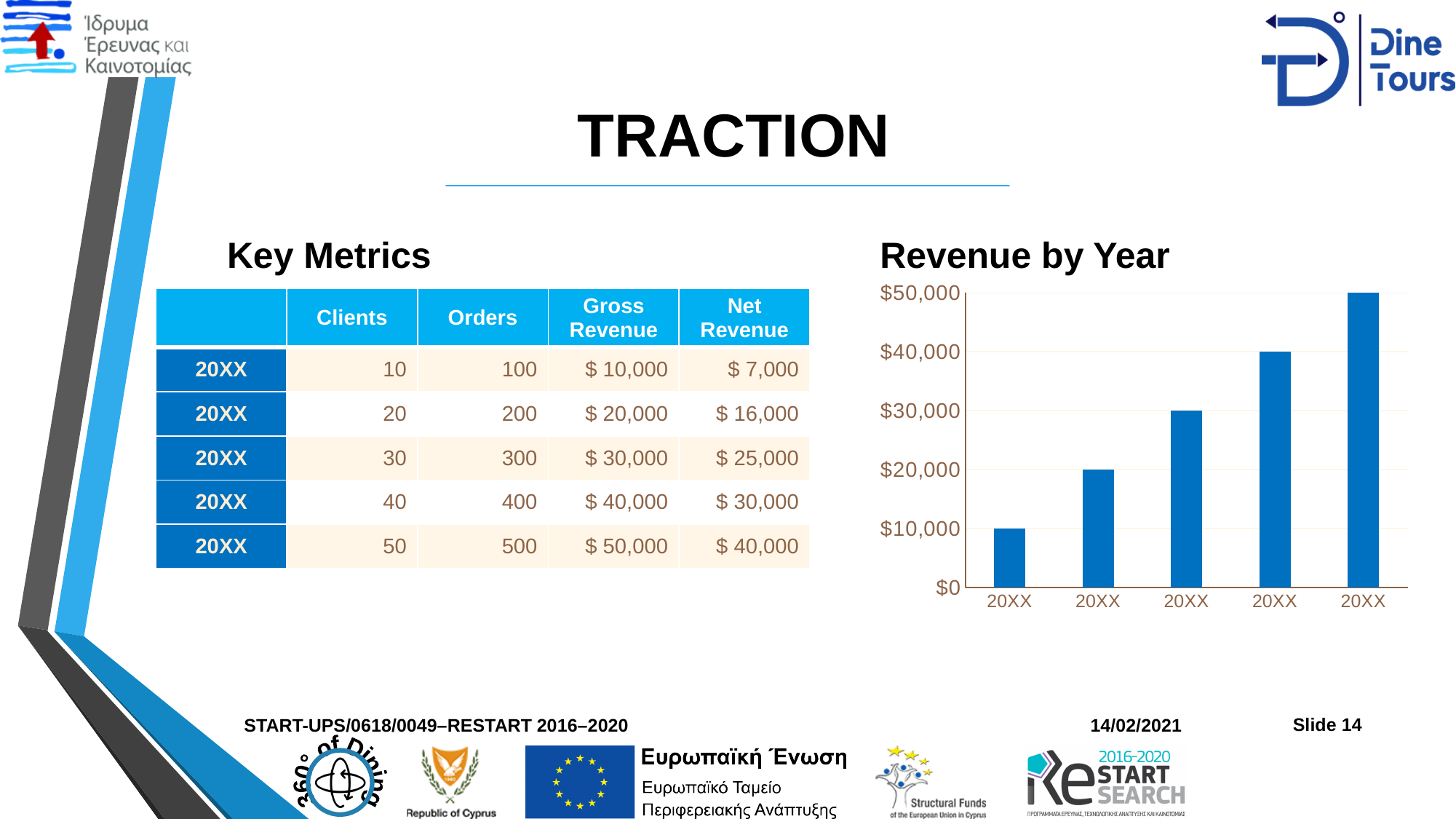

# TRACTION
Key Metrics
Revenue by Year

### Chart

| Category | Series 1 | Series 2 | Series 3 |
|---|---|---|---|
| 20XX | 10000.0 | None | None |
| 20XX | 20000.0 | None | None |
| 20XX | 30000.0 | None | None |
| 20XX | 40000.0 | None | None |
| 20XX | 50000.0 | None | None |
|  | Clients | Orders | Gross Revenue | Net Revenue |
| --- | --- | --- | --- | --- |
| 20XX | 10 | 100 | $ 10,000 | $ 7,000 |
| 20XX | 20 | 200 | $ 20,000 | $ 16,000 |
| 20XX | 30 | 300 | $ 30,000 | $ 25,000 |
| 20XX | 40 | 400 | $ 40,000 | $ 30,000 |
| 20XX | 50 | 500 | $ 50,000 | $ 40,000 |
Slide 14
START-UPS/0618/0049–RESTART 2016–2020
14/02/2021